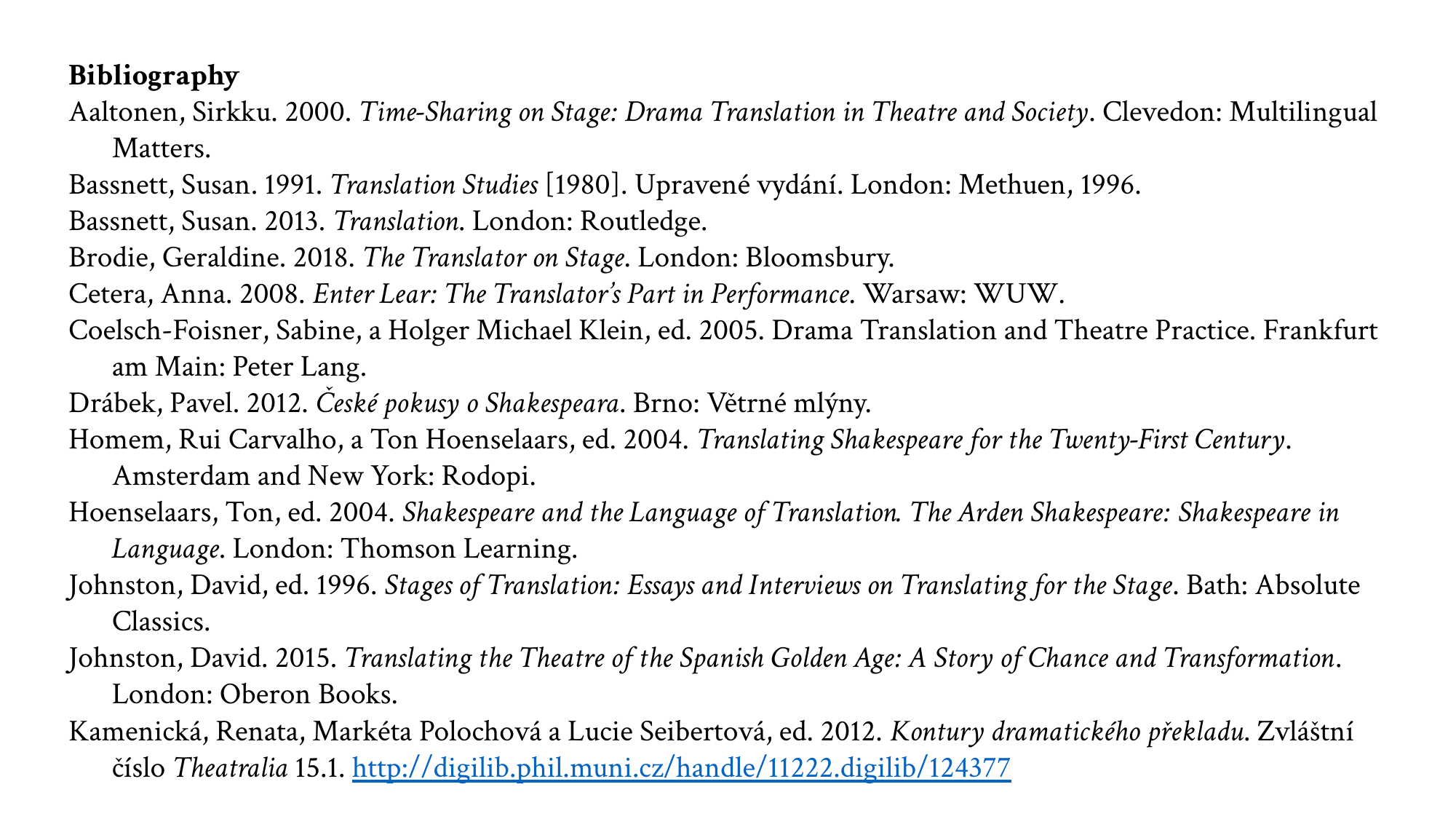

Bibliography
Aaltonen, Sirkku. 2000. Time-Sharing on Stage: Drama Translation in Theatre and Society. Clevedon: Multilingual Matters.
Bassnett, Susan. 1991. Translation Studies [1980]. Upravené vydání. London: Methuen, 1996.
Bassnett, Susan. 2013. Translation. London: Routledge.
Brodie, Geraldine. 2018. The Translator on Stage. London: Bloomsbury.
Cetera, Anna. 2008. Enter Lear: The Translator’s Part in Performance. Warsaw: WUW.
Coelsch-Foisner, Sabine, a Holger Michael Klein, ed. 2005. Drama Translation and Theatre Practice. Frankfurt am Main: Peter Lang.
Drábek, Pavel. 2012. České pokusy o Shakespeara. Brno: Větrné mlýny.
Homem, Rui Carvalho, a Ton Hoenselaars, ed. 2004. Translating Shakespeare for the Twenty-First Century. Amsterdam and New York: Rodopi.
Hoenselaars, Ton, ed. 2004. Shakespeare and the Language of Translation. The Arden Shakespeare: Shakespeare in Language. London: Thomson Learning.
Johnston, David, ed. 1996. Stages of Translation: Essays and Interviews on Translating for the Stage. Bath: Absolute Classics.
Johnston, David. 2015. Translating the Theatre of the Spanish Golden Age: A Story of Chance and Transformation. London: Oberon Books.
Kamenická, Renata, Markéta Polochová a Lucie Seibertová, ed. 2012. Kontury dramatického překladu. Zvláštní číslo Theatralia 15.1. http://digilib.phil.muni.cz/handle/11222.digilib/124377